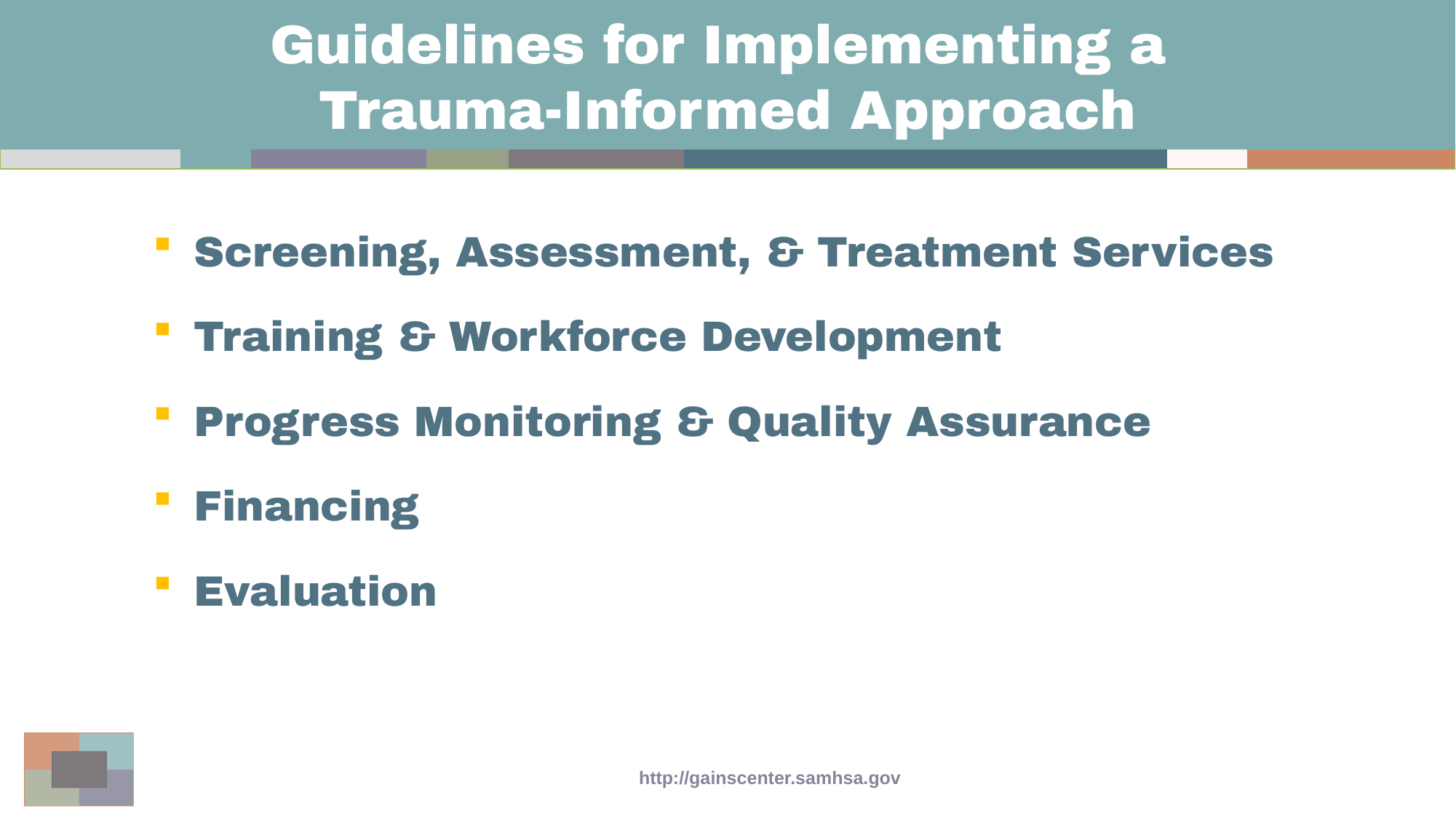

# Guidelines for Implementing a Trauma-Informed Approach
Screening, Assessment, & Treatment Services
Training & Workforce Development
Progress Monitoring & Quality Assurance
Financing
Evaluation